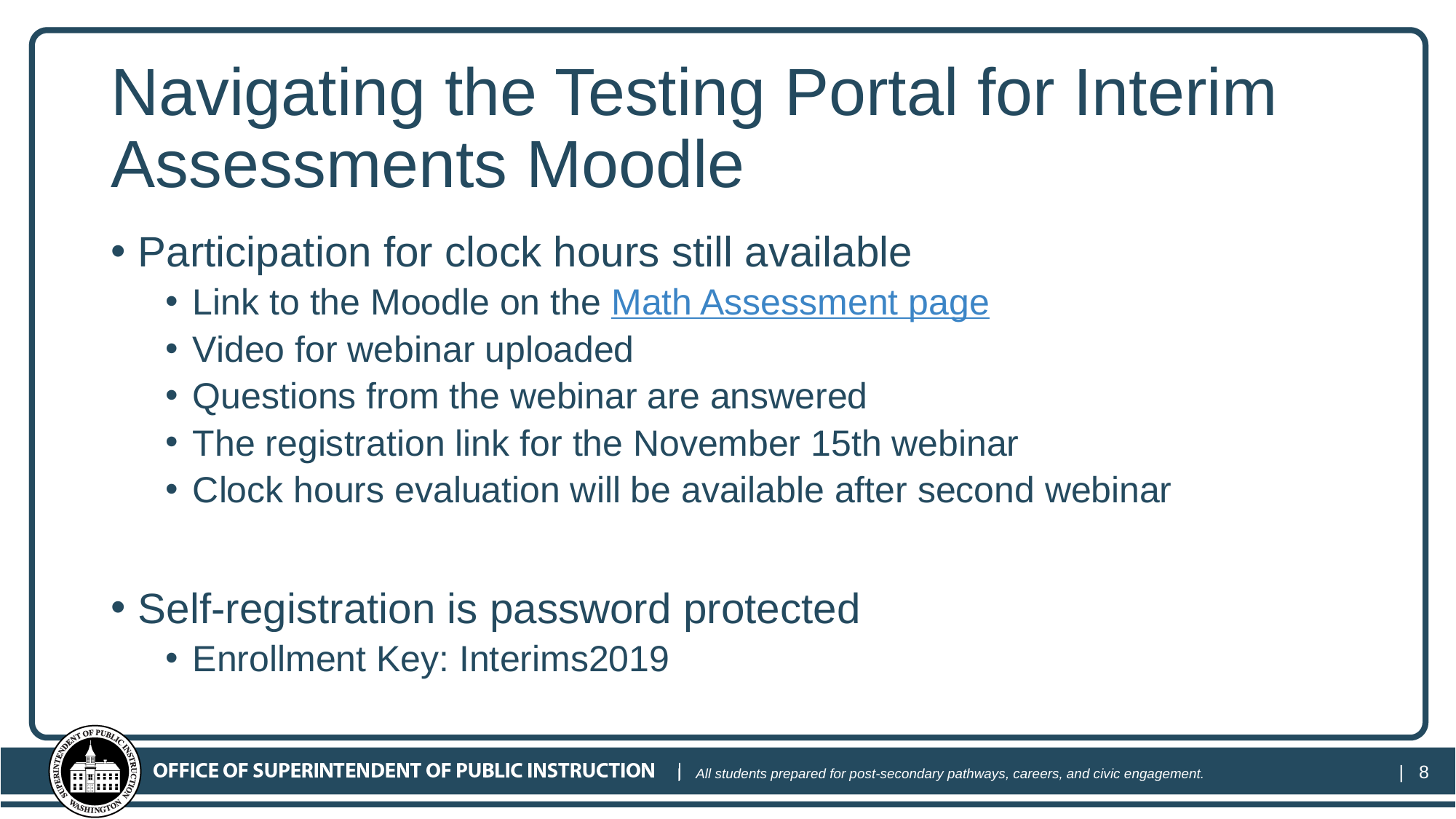

# Navigating the Testing Portal for Interim Assessments Moodle
Participation for clock hours still available
Link to the Moodle on the Math Assessment page
Video for webinar uploaded
Questions from the webinar are answered
The registration link for the November 15th webinar
Clock hours evaluation will be available after second webinar

Self-registration is password protected
Enrollment Key: Interims2019